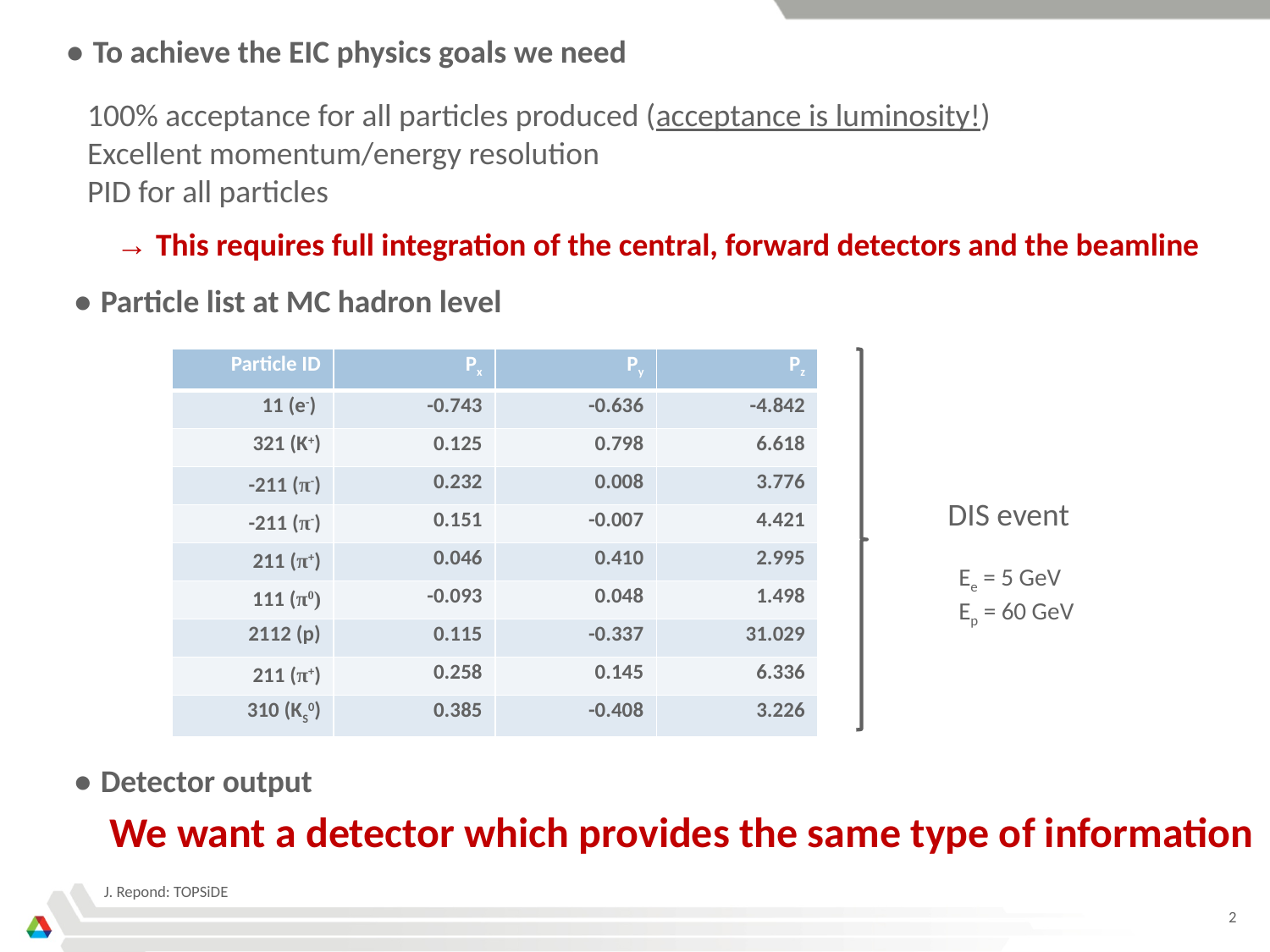

● To achieve the EIC physics goals we need

   100% acceptance for all particles produced (acceptance is luminosity!)
   Excellent momentum/energy resolution
   PID for all particles

       → This requires full integration of the central, forward detectors and the beamline
● Particle list at MC hadron level

● Detector output

     We want a detector which provides the same type of information
| Particle ID | Px | Py | Pz |
| --- | --- | --- | --- |
| 11 (e-) | -0.743 | -0.636 | -4.842 |
| 321 (K+) | 0.125 | 0.798 | 6.618 |
| -211 (π-) | 0.232 | 0.008 | 3.776 |
| -211 (π-) | 0.151 | -0.007 | 4.421 |
| 211 (π+) | 0.046 | 0.410 | 2.995 |
| 111 (π0) | -0.093 | 0.048 | 1.498 |
| 2112 (p) | 0.115 | -0.337 | 31.029 |
| 211 (π+) | 0.258 | 0.145 | 6.336 |
| 310 (KS0) | 0.385 | -0.408 | 3.226 |

DIS event

  Ee = 5 GeV
  Ep = 60 GeV
J. Repond: TOPSiDE
2